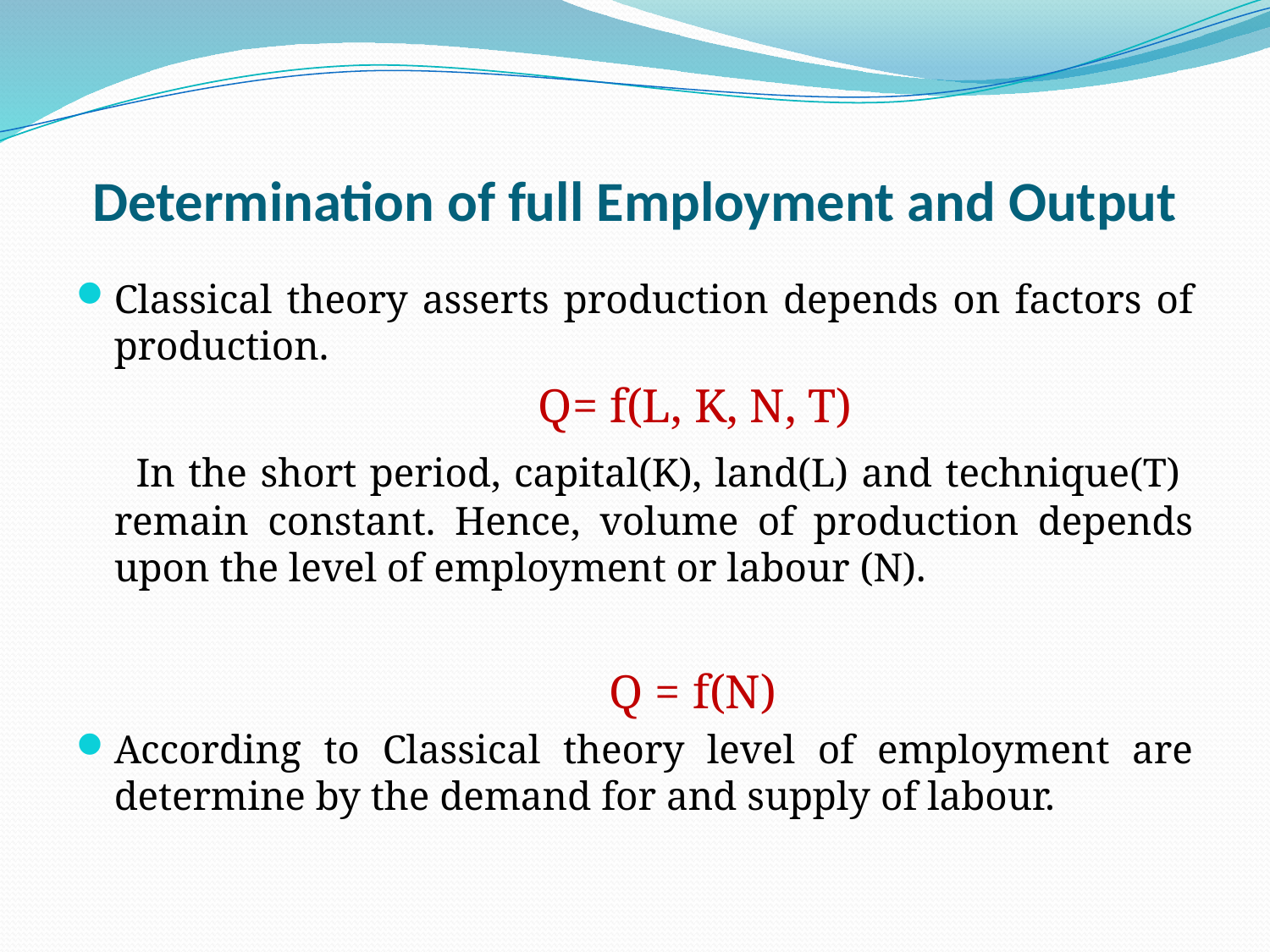

# Determination of full Employment and Output
Classical theory asserts production depends on factors of production.
                                       Q= f(L, K, N, T)
    In the short period, capital(K), land(L) and technique(T)  remain constant. Hence, volume of production depends upon the level of employment or labour (N).

                                             Q = f(N)
According to Classical theory level of employment are determine by the demand for and supply of labour.